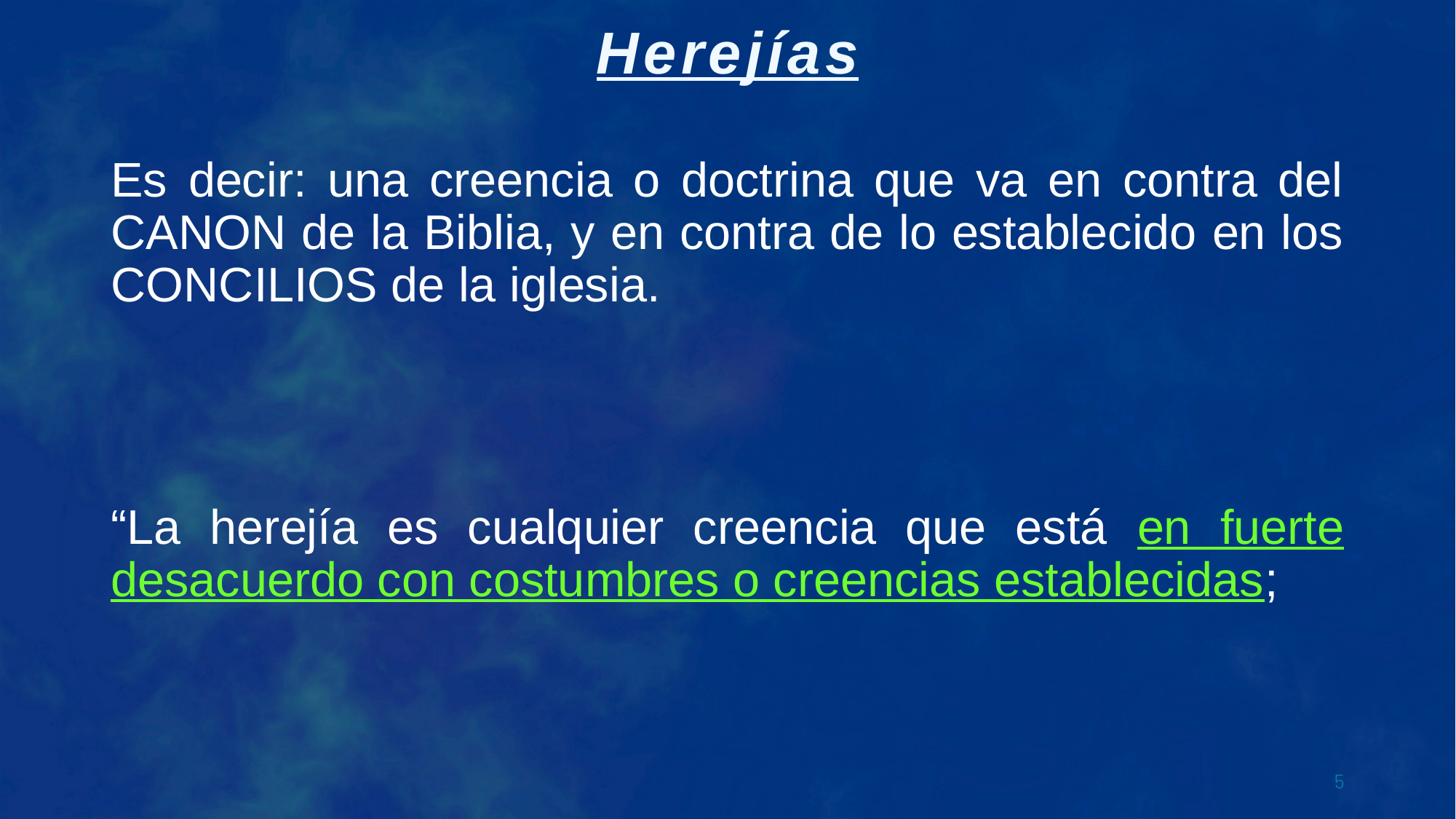

Herejías
Es decir: una creencia o doctrina que va en contra del CANON de la Biblia, y en contra de lo establecido en los CONCILIOS de la iglesia.

“La herejía es cualquier creencia que está en fuerte desacuerdo con costumbres o creencias establecidas;